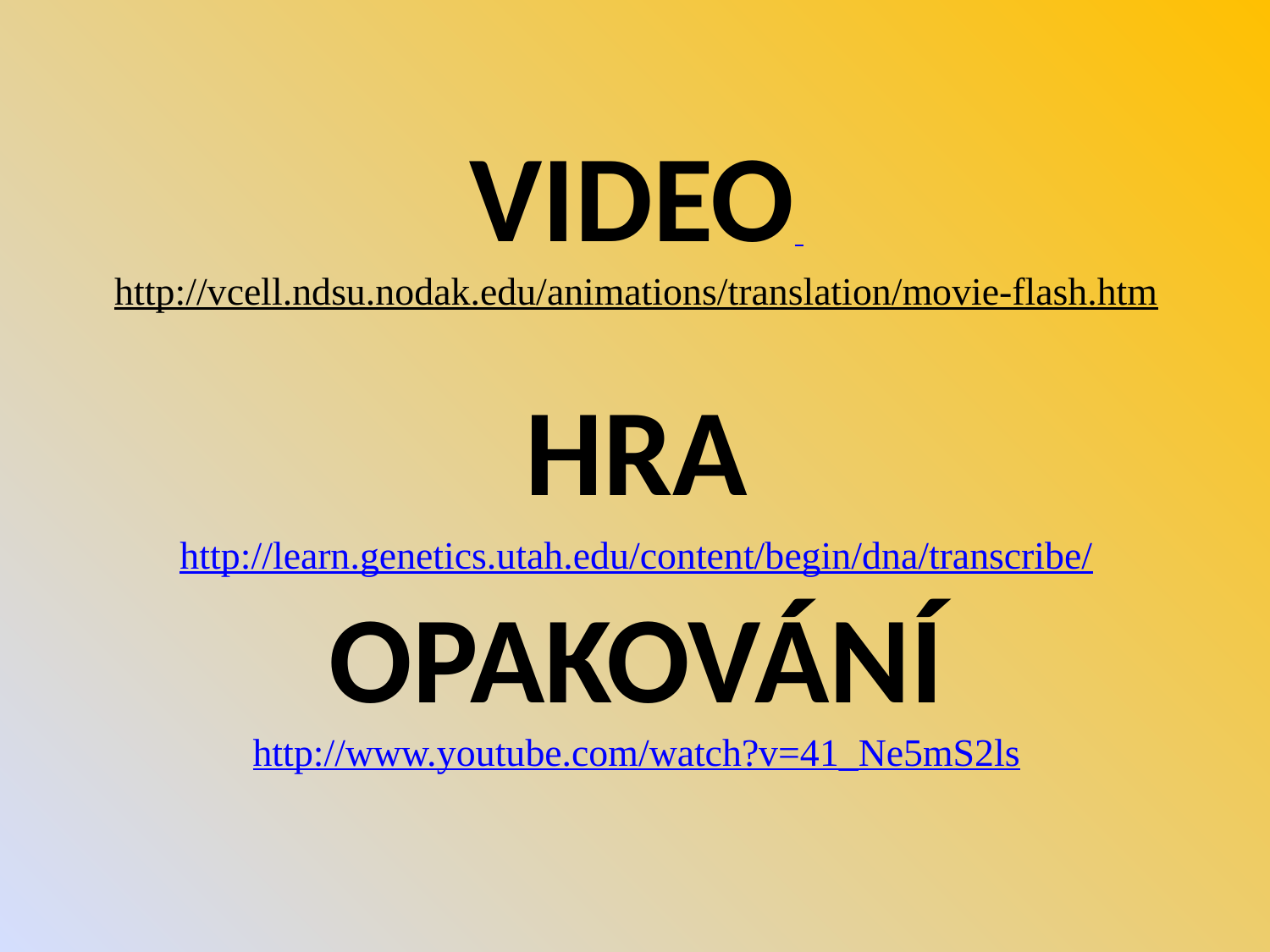

# VIDEO http://vcell.ndsu.nodak.edu/animations/translation/movie-flash.htm HRA http://learn.genetics.utah.edu/content/begin/dna/transcribe/ OPAKOVÁNÍ http://www.youtube.com/watch?v=41_Ne5mS2ls